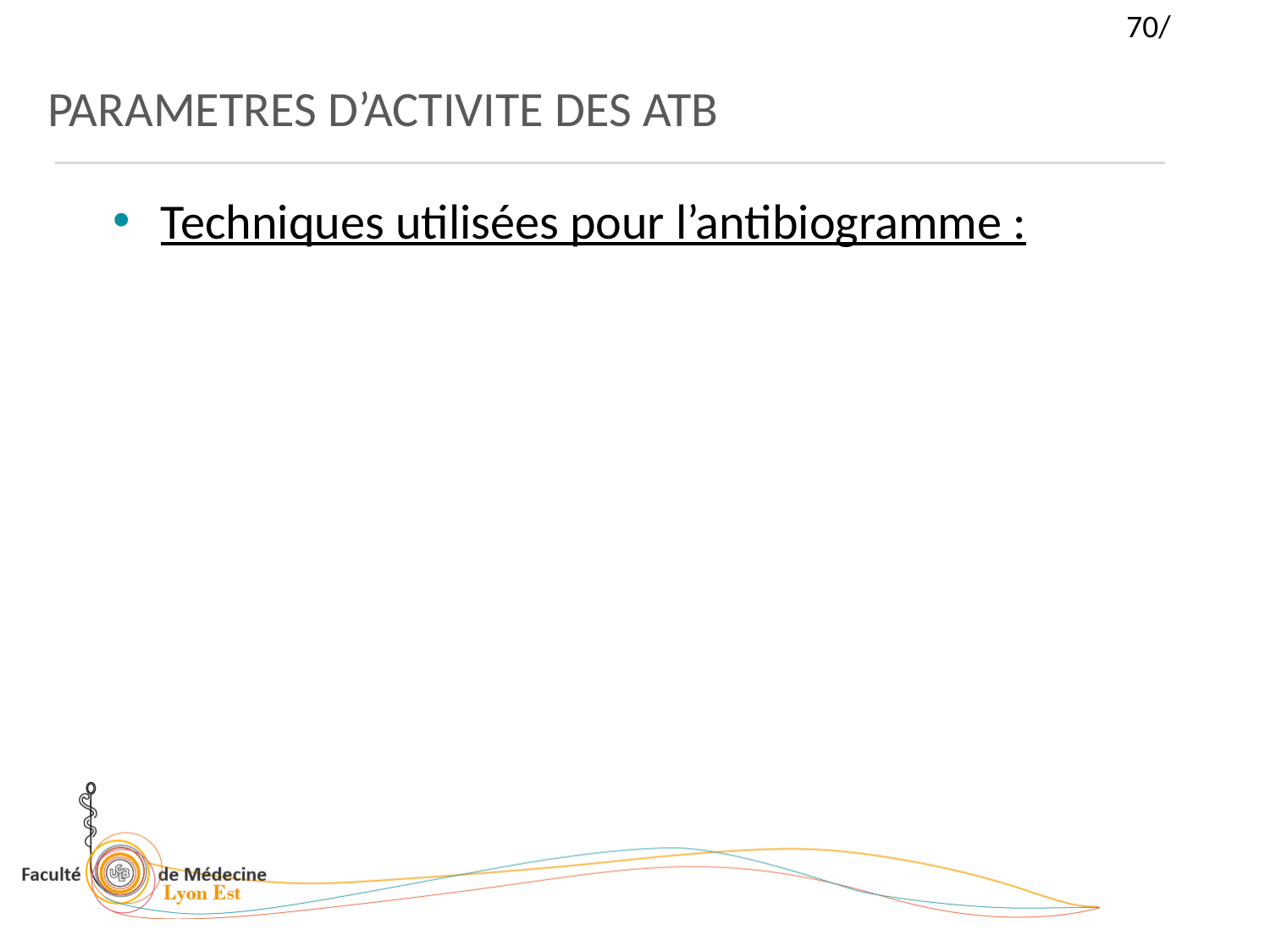

PARAMETRES D’ACTIVITE DES ATB
Techniques utilisées pour l’antibiogramme :